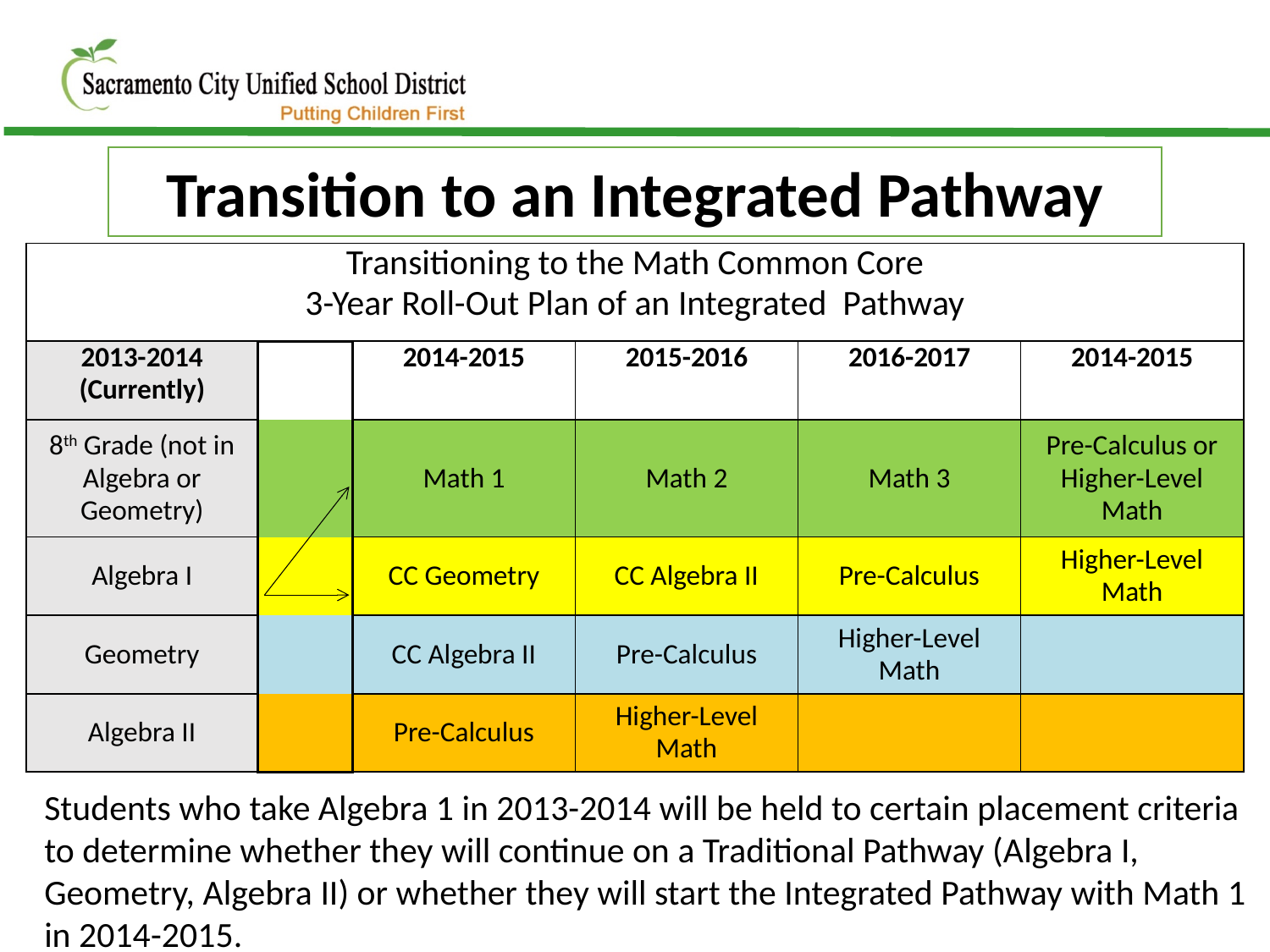

Transition to an Integrated Pathway
| Transitioning to the Math Common Core 3-Year Roll-Out Plan of an Integrated Pathway |  |  |  |  |  |
| --- | --- | --- | --- | --- | --- |
| 2013-2014 (Currently) |  | 2014-2015 | 2015-2016 | 2016-2017 | 2014-2015 |
| 8th Grade (not in Algebra or Geometry) |  | Math 1 | Math 2 | Math 3 | Pre-Calculus or Higher-Level Math |
| Algebra I |  | CC Geometry | CC Algebra II | Pre-Calculus | Higher-Level Math |
| Geometry |  | CC Algebra II | Pre-Calculus | Higher-Level Math |  |
| Algebra II |  | Pre-Calculus | Higher-Level Math |  |  |
Students who take Algebra 1 in 2013-2014 will be held to certain placement criteria to determine whether they will continue on a Traditional Pathway (Algebra I, Geometry, Algebra II) or whether they will start the Integrated Pathway with Math 1 in 2014-2015.